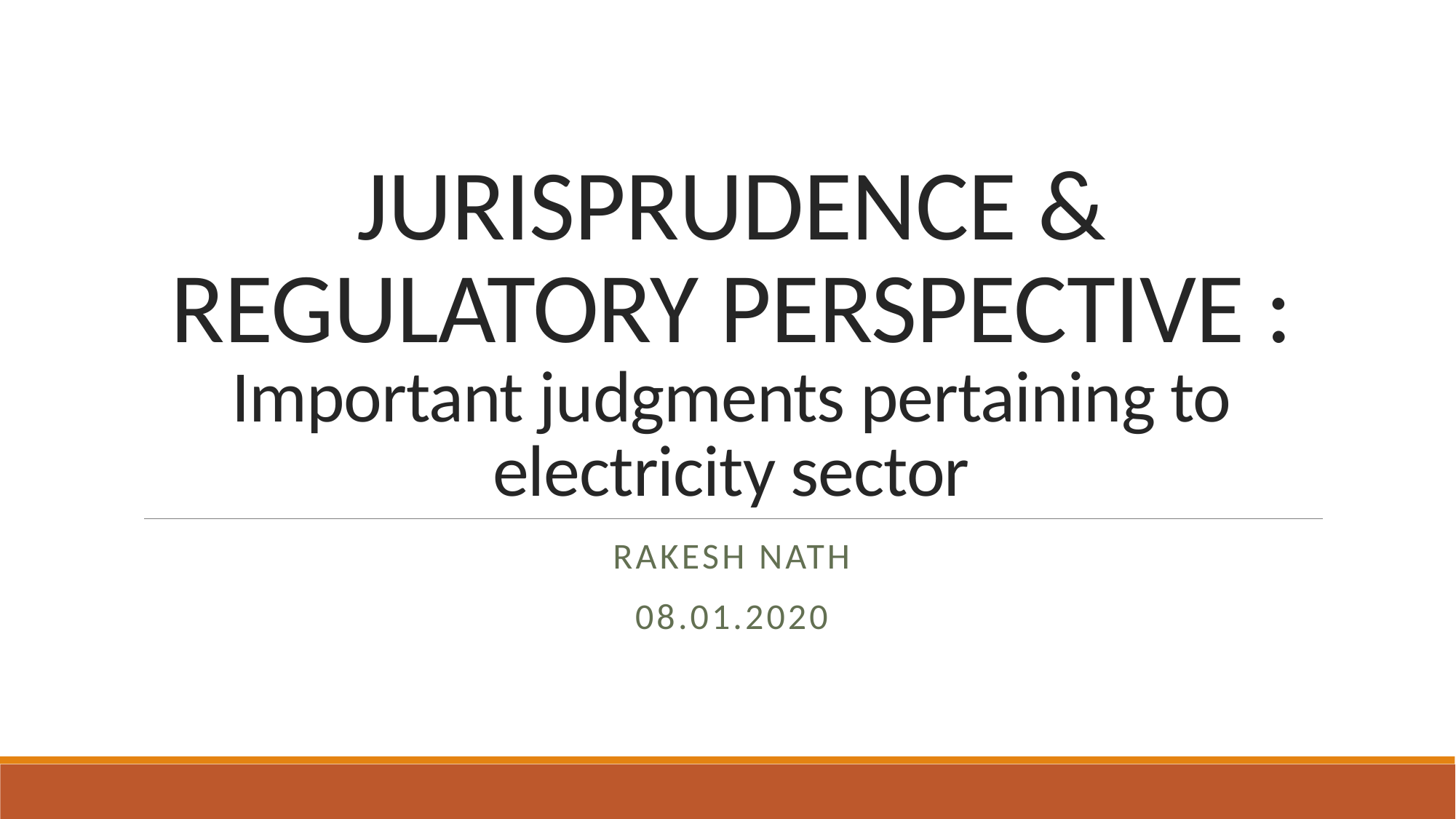

# JURISPRUDENCE & REGULATORY PERSPECTIVE : Important judgments pertaining to electricity sector
Rakesh Nath
08.01.2020